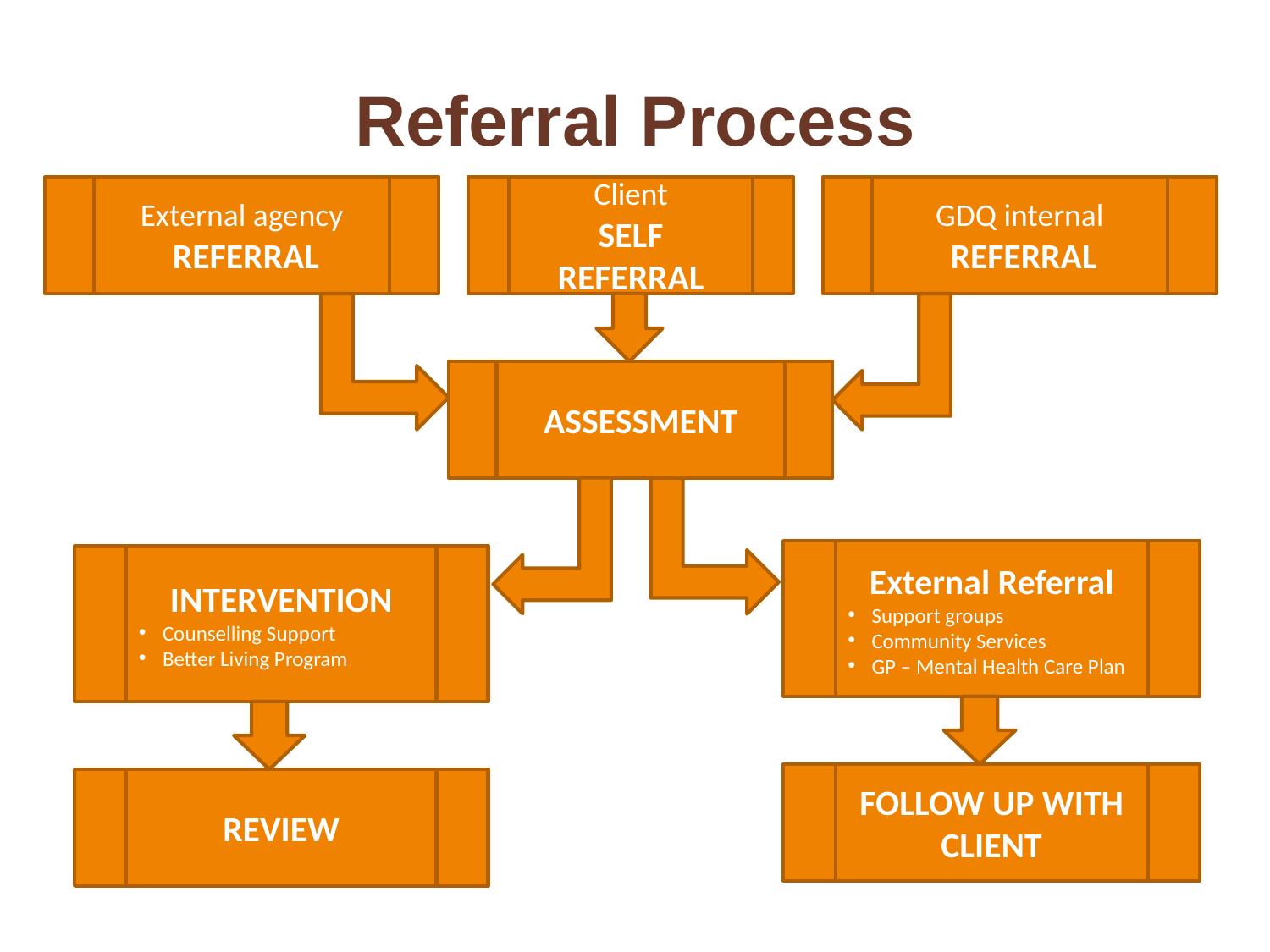

# Referral Process
External agency
 REFERRAL
Client
SELF REFERRAL
GDQ internal
 REFERRAL

ASSESSMENT

External Referral
Support groups
Community Services
GP – Mental Health Care Plan

FOLLOW UP WITH CLIENT
INTERVENTION
Counselling Support
Better Living Program

REVIEW